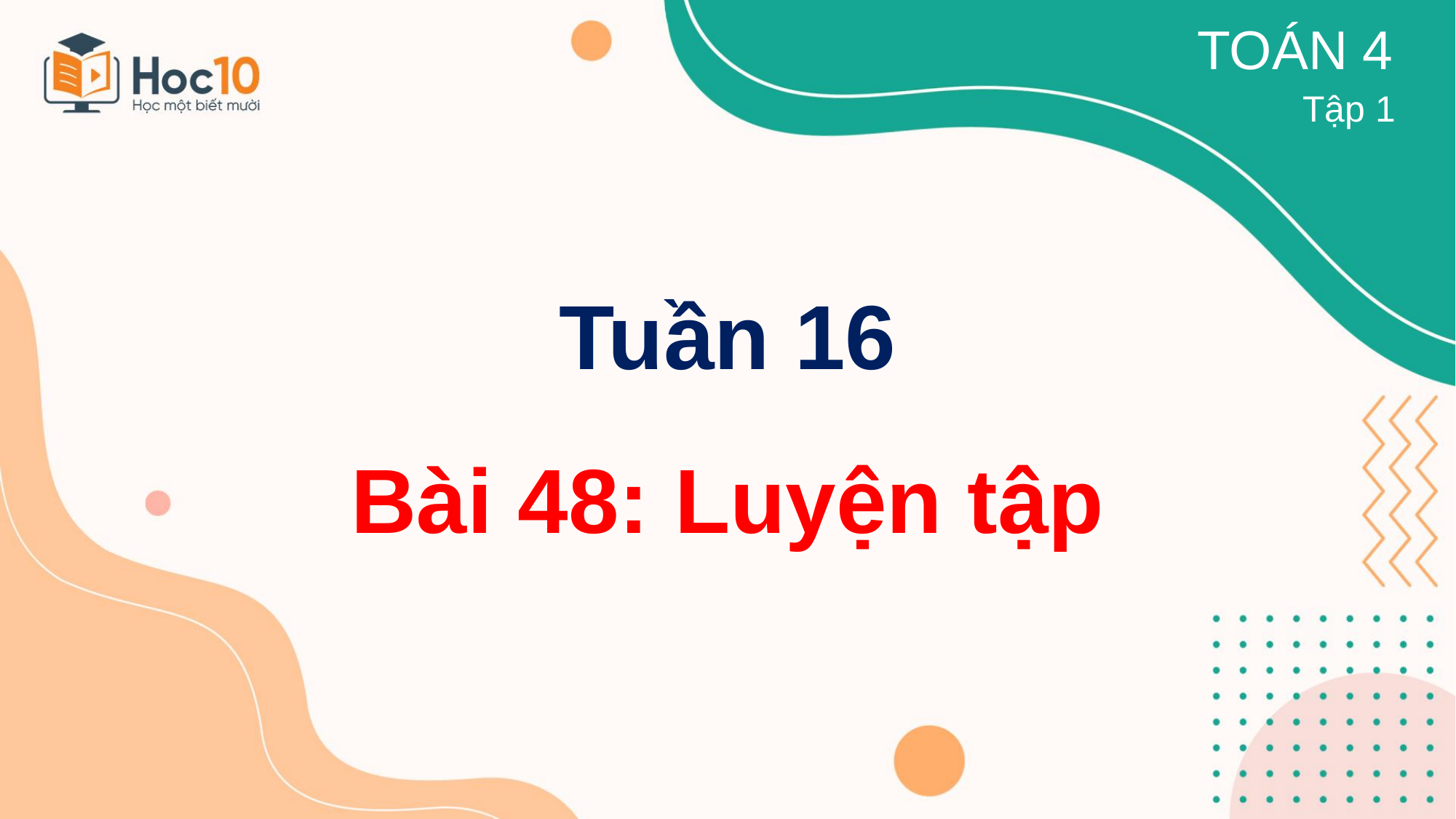

TOÁN 4
Tập 1
Tuần 16
Bài 48: Luyện tập